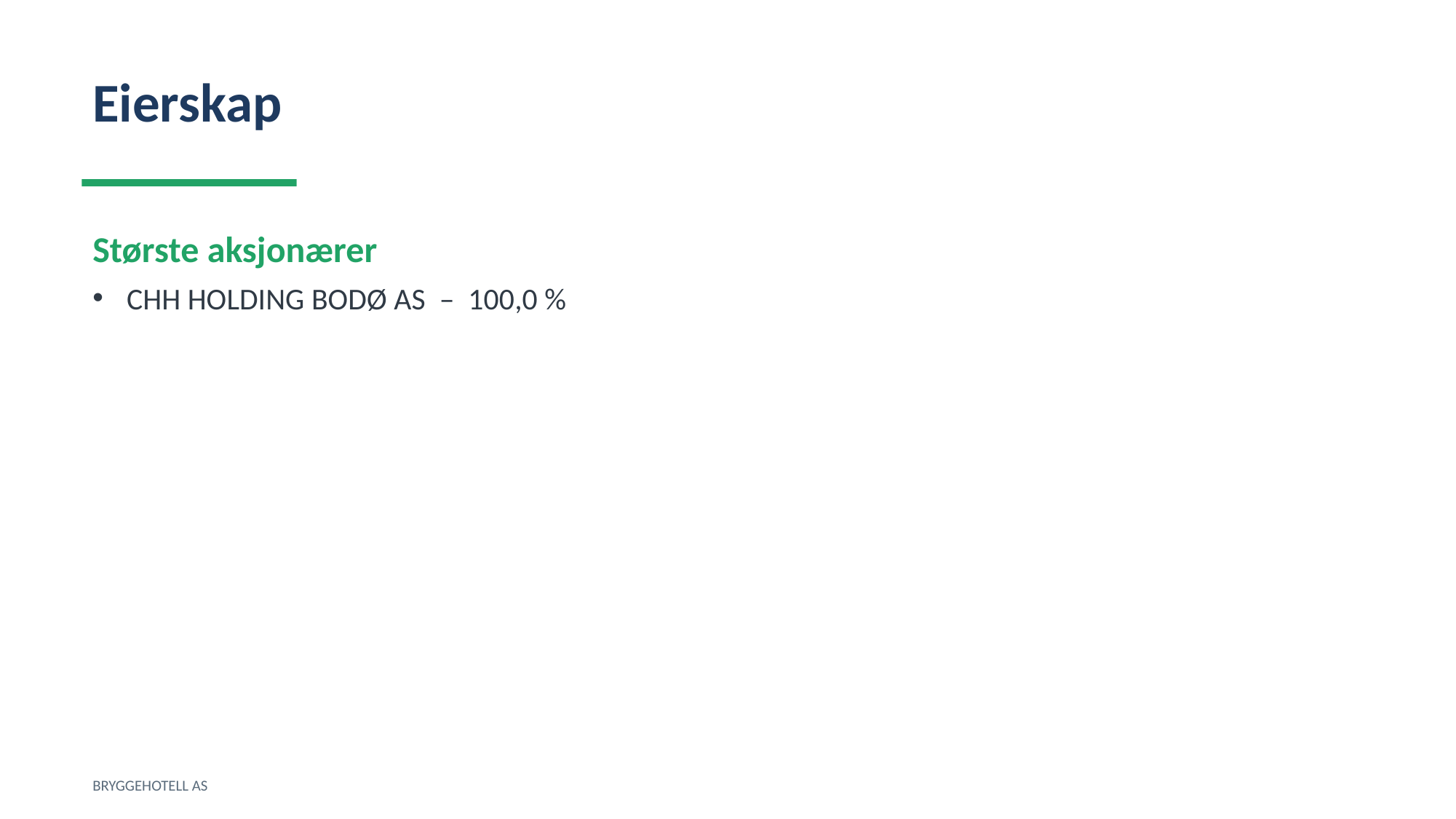

Eierskap

Største aksjonærer
CHH HOLDING BODØ AS  –  100,0 %
BRYGGEHOTELL AS